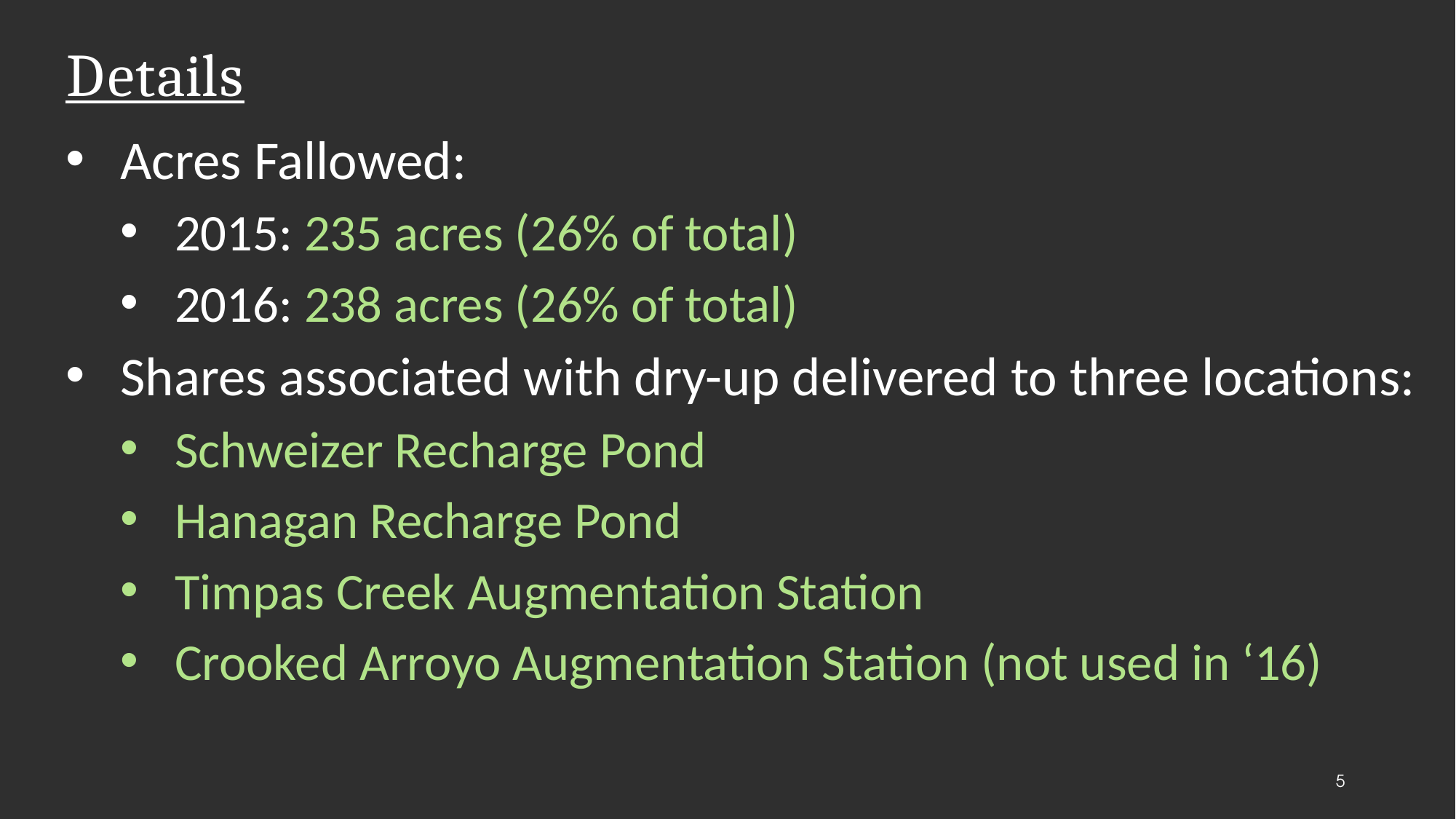

# Details
Acres Fallowed:
2015: 235 acres (26% of total)
2016: 238 acres (26% of total)
Shares associated with dry-up delivered to three locations:
Schweizer Recharge Pond
Hanagan Recharge Pond
Timpas Creek Augmentation Station
Crooked Arroyo Augmentation Station (not used in ‘16)

5